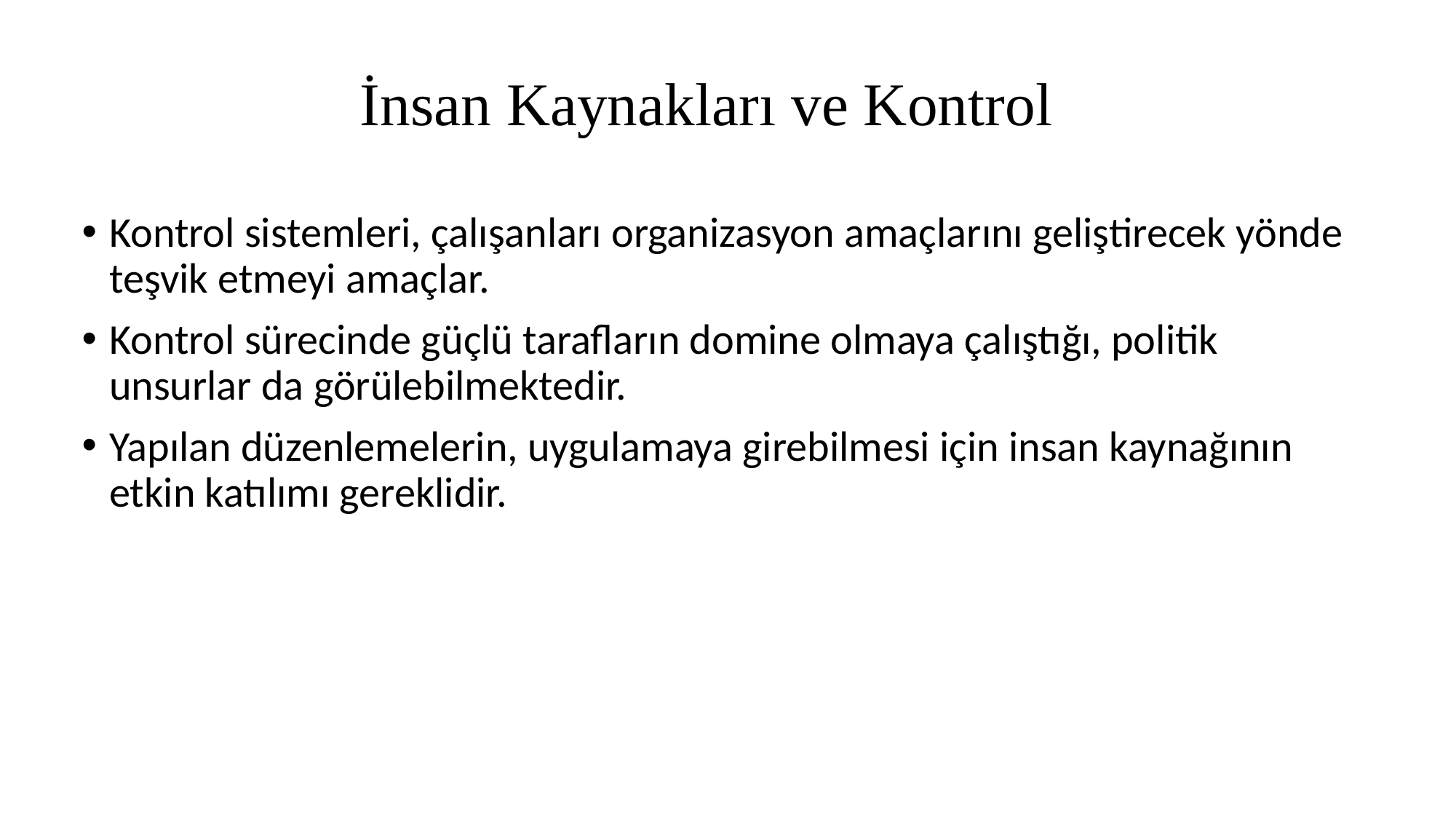

# İnsan Kaynakları ve Kontrol
Kontrol sistemleri, çalışanları organizasyon amaçlarını geliştirecek yönde teşvik etmeyi amaçlar.
Kontrol sürecinde güçlü tarafların domine olmaya çalıştığı, politik unsurlar da görülebilmektedir.
Yapılan düzenlemelerin, uygulamaya girebilmesi için insan kaynağının etkin katılımı gereklidir.